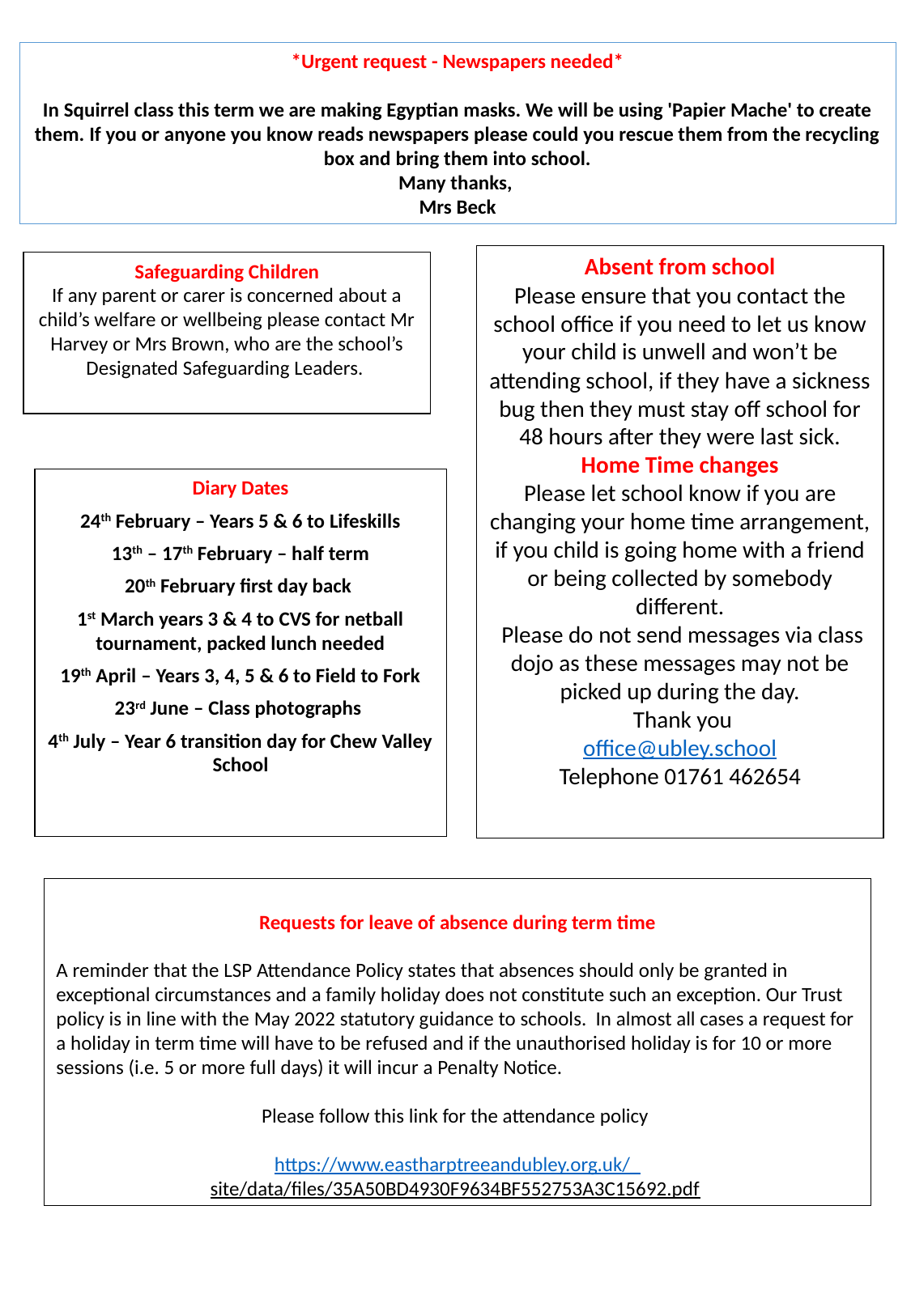

*Urgent request - Newspapers needed*

In Squirrel class this term we are making Egyptian masks. We will be using 'Papier Mache' to create them. If you or anyone you know reads newspapers please could you rescue them from the recycling box and bring them into school.
Many thanks,
Mrs Beck
Absent from school
Please ensure that you contact the school office if you need to let us know your child is unwell and won’t be attending school, if they have a sickness bug then they must stay off school for 48 hours after they were last sick.
Home Time changes
Please let school know if you are changing your home time arrangement, if you child is going home with a friend or being collected by somebody different.
 Please do not send messages via class dojo as these messages may not be picked up during the day.
 Thank you
office@ubley.school
Telephone 01761 462654
Safeguarding Children
If any parent or carer is concerned about a child’s welfare or wellbeing please contact Mr Harvey or Mrs Brown, who are the school’s Designated Safeguarding Leaders.
Diary Dates
24th February – Years 5 & 6 to Lifeskills
13th – 17th February – half term
20th February first day back
1st March years 3 & 4 to CVS for netball tournament, packed lunch needed
19th April – Years 3, 4, 5 & 6 to Field to Fork
23rd June – Class photographs
4th July – Year 6 transition day for Chew Valley School

Requests for leave of absence during term time

A reminder that the LSP Attendance Policy states that absences should only be granted in exceptional circumstances and a family holiday does not constitute such an exception. Our Trust policy is in line with the May 2022 statutory guidance to schools.  In almost all cases a request for a holiday in term time will have to be refused and if the unauthorised holiday is for 10 or more sessions (i.e. 5 or more full days) it will incur a Penalty Notice.

Please follow this link for the attendance policy

https://www.eastharptreeandubley.org.uk/_site/data/files/35A50BD4930F9634BF552753A3C15692.pdf